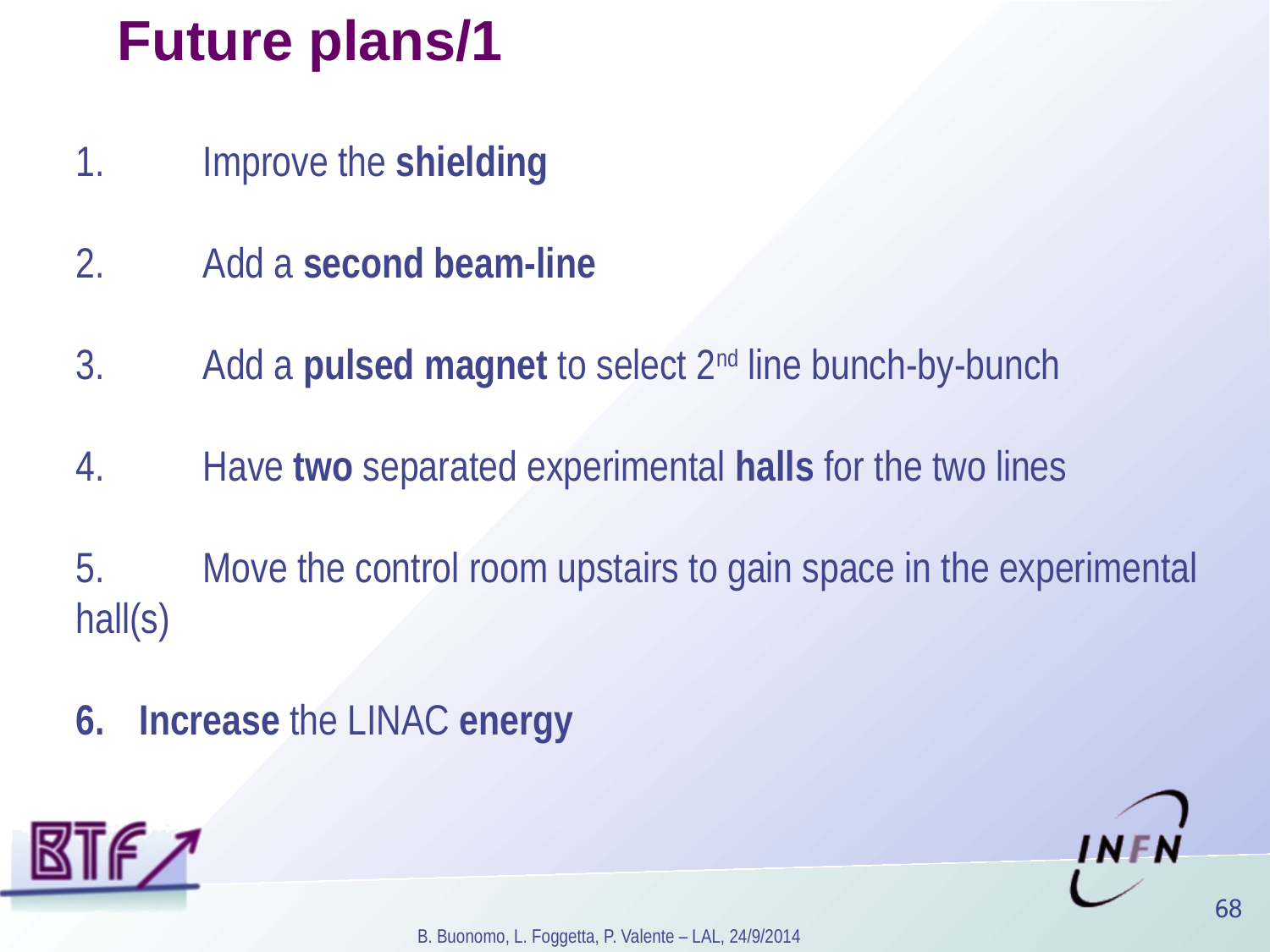

# Future plans/1
1.	Improve the shielding

2.	Add a second beam-line

3.	Add a pulsed magnet to select 2nd line bunch-by-bunch

4.	Have two separated experimental halls for the two lines

5.	Move the control room upstairs to gain space in the experimental hall(s)

Increase the LINAC energy
68